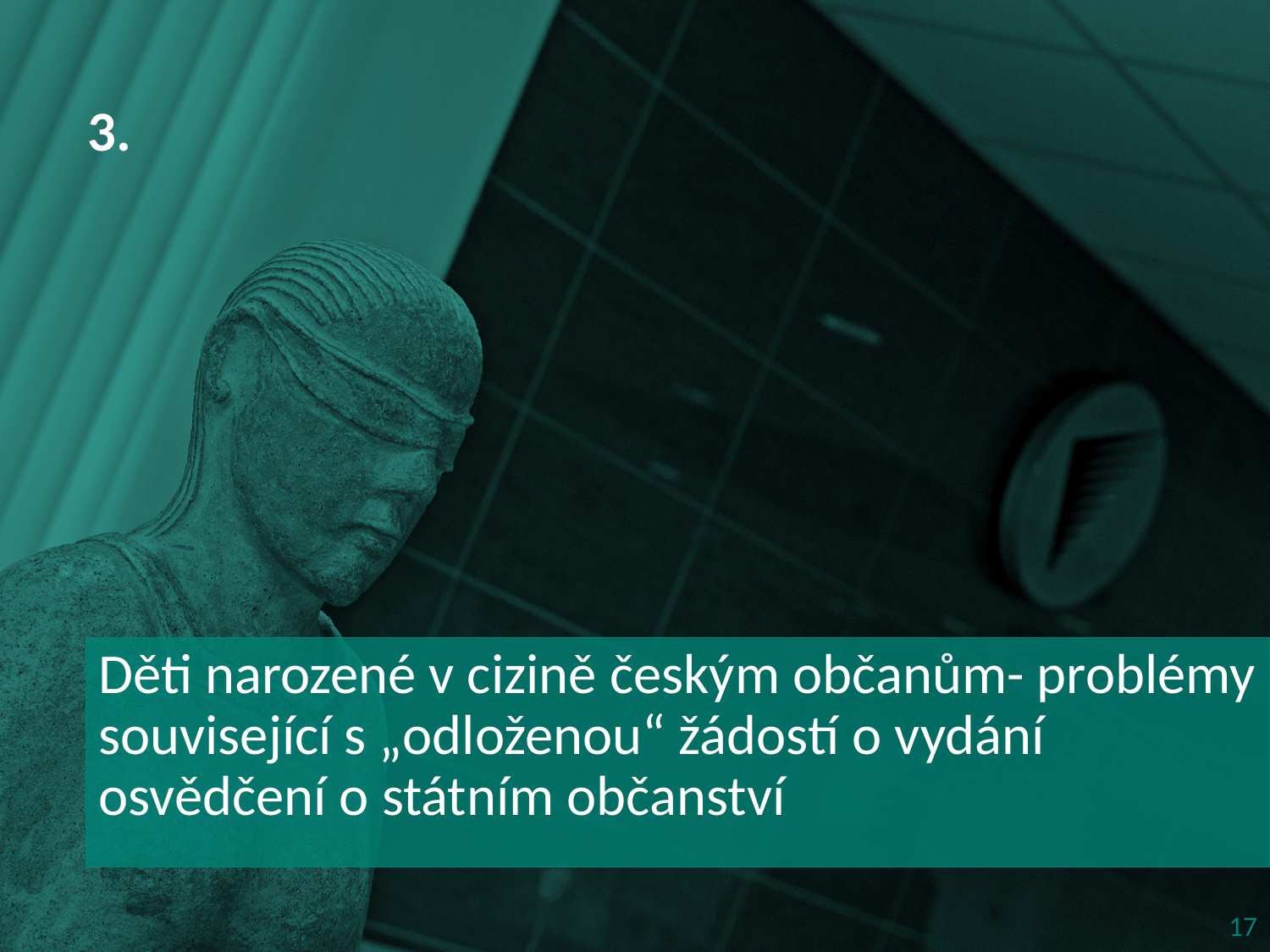

# 3.
Děti narozené v cizině českým občanům- problémy související s „odloženou“ žádostí o vydání osvědčení o státním občanství
17